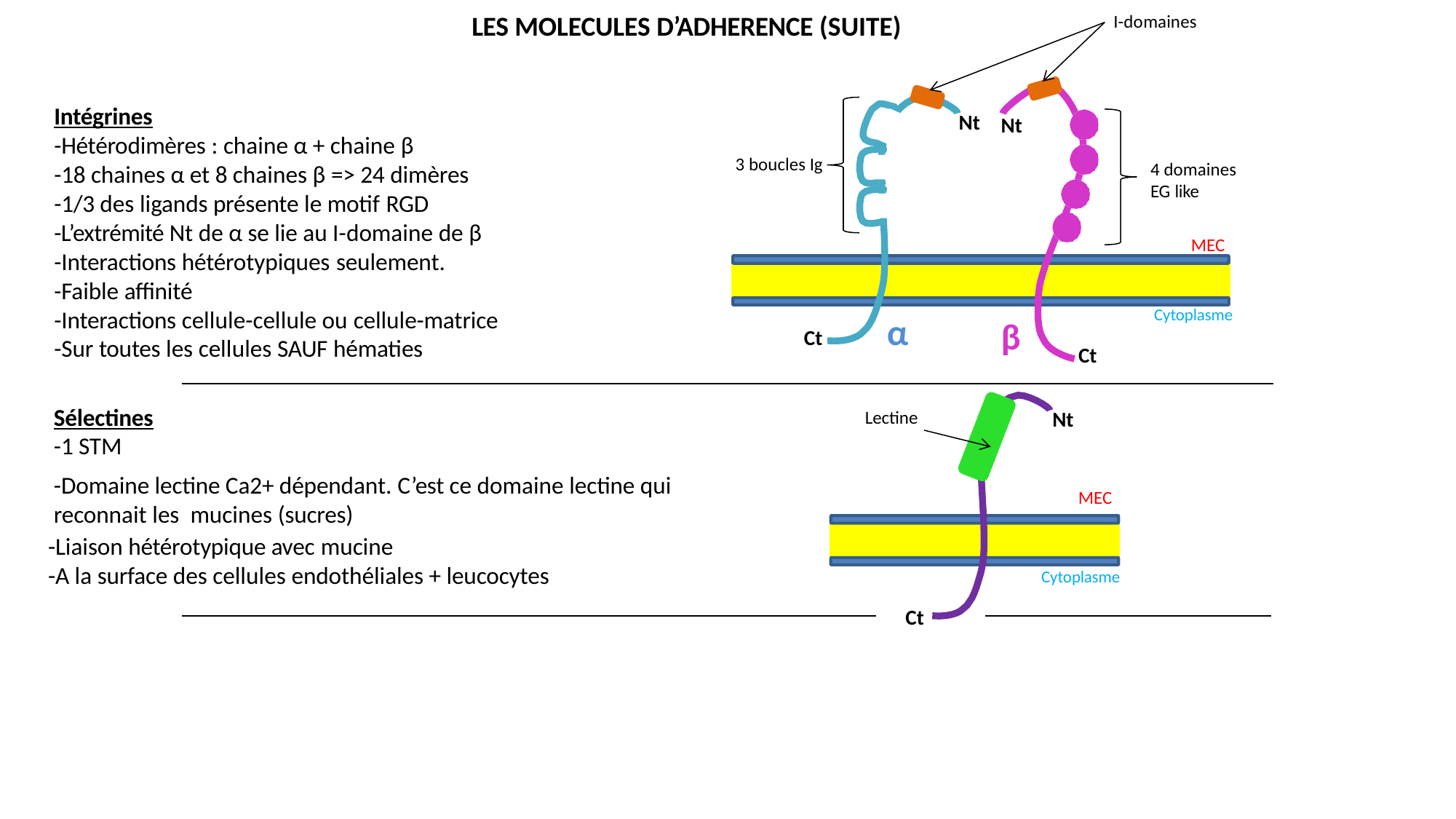

LES MOLECULES D’ADHERENCE (SUITE)
I-domaines

Intégrines
-Hétérodimères : chaine α + chaine β
-18 chaines α et 8 chaines β => 24 dimères
-1/3 des ligands présente le motif RGD
-L’extrémité Nt de α se lie au I-domaine de β
-Interactions hétérotypiques seulement.
-Faible affinité
-Interactions cellule-cellule ou cellule-matrice
-Sur toutes les cellules SAUF hématies

Nt

Nt

3 boucles Ig

4 domaines
EG like

MEC

Cytoplasme
α
β
Ct
Ct

Sélectines
-1 STM
Lectine
Nt

-Domaine lectine Ca2+ dépendant. C’est ce domaine lectine qui reconnait les  mucines (sucres)
MEC

-Liaison hétérotypique avec mucine
-A la surface des cellules endothéliales + leucocytes

Cytoplasme
Ct